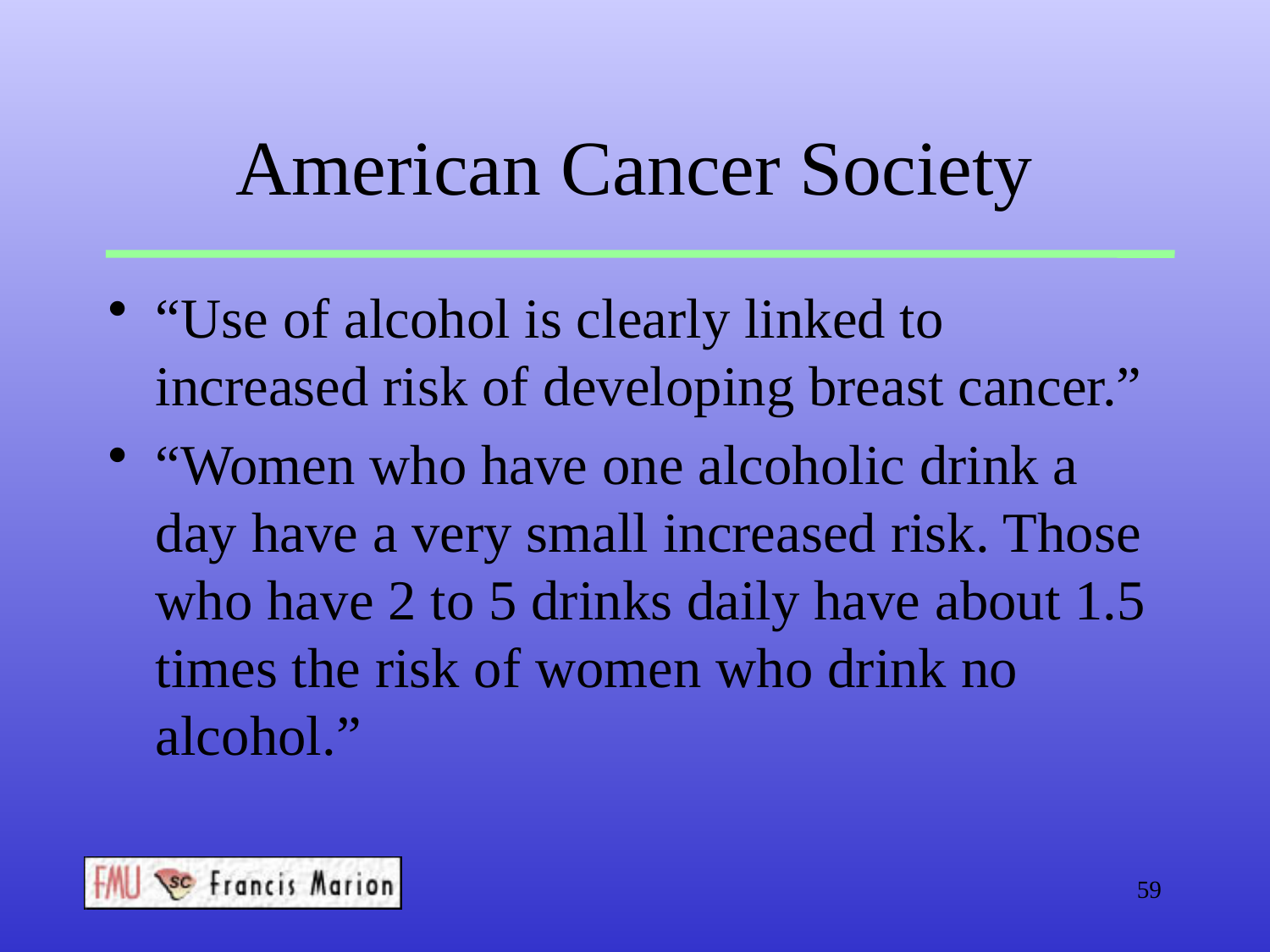

# American Cancer Society
“Use of alcohol is clearly linked to increased risk of developing breast cancer.”
“Women who have one alcoholic drink a day have a very small increased risk. Those who have 2 to 5 drinks daily have about 1.5 times the risk of women who drink no alcohol.”
59